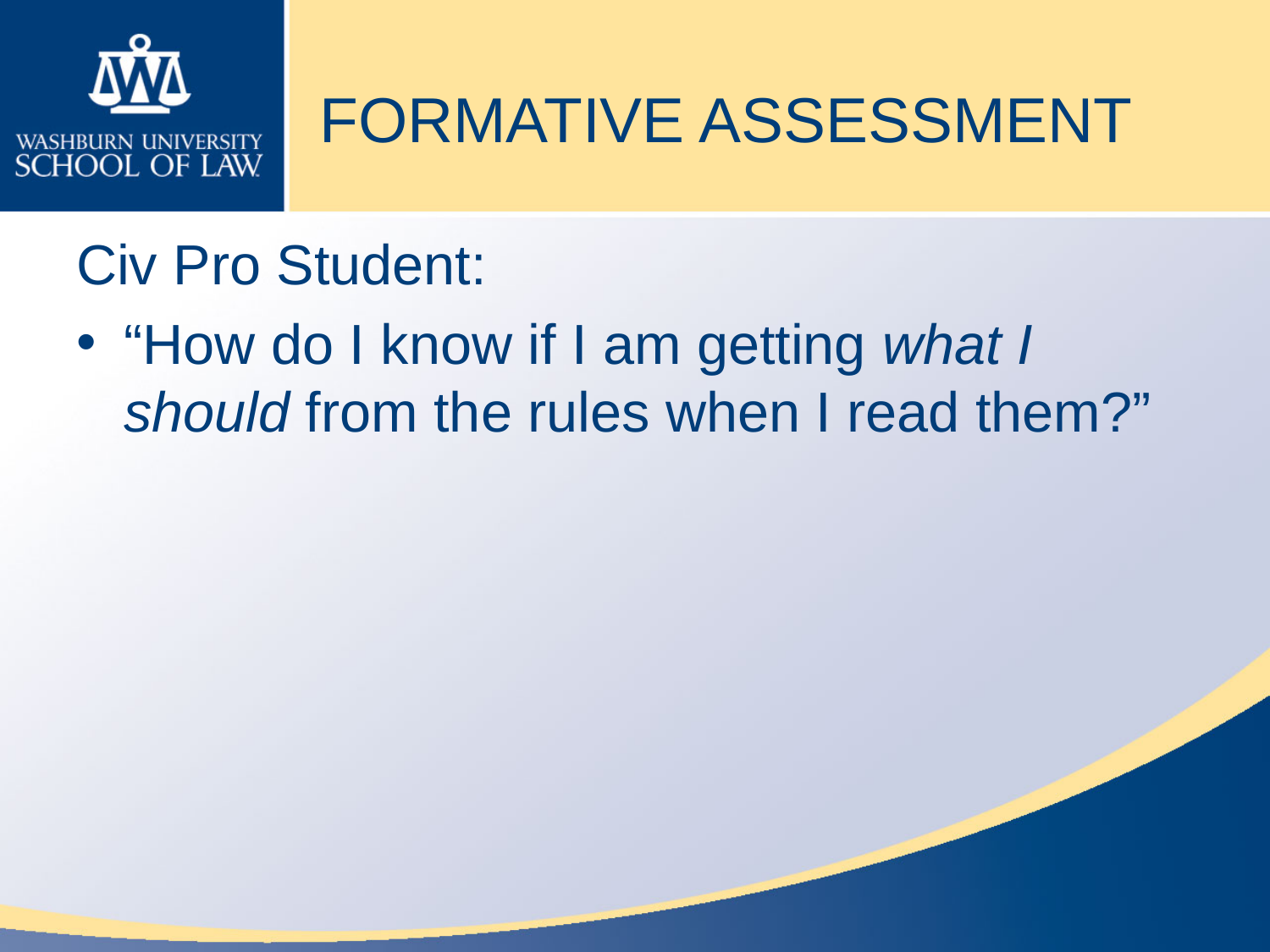

# FORMATIVE ASSESSMENT
Civ Pro Student:
“How do I know if I am getting what I should from the rules when I read them?”